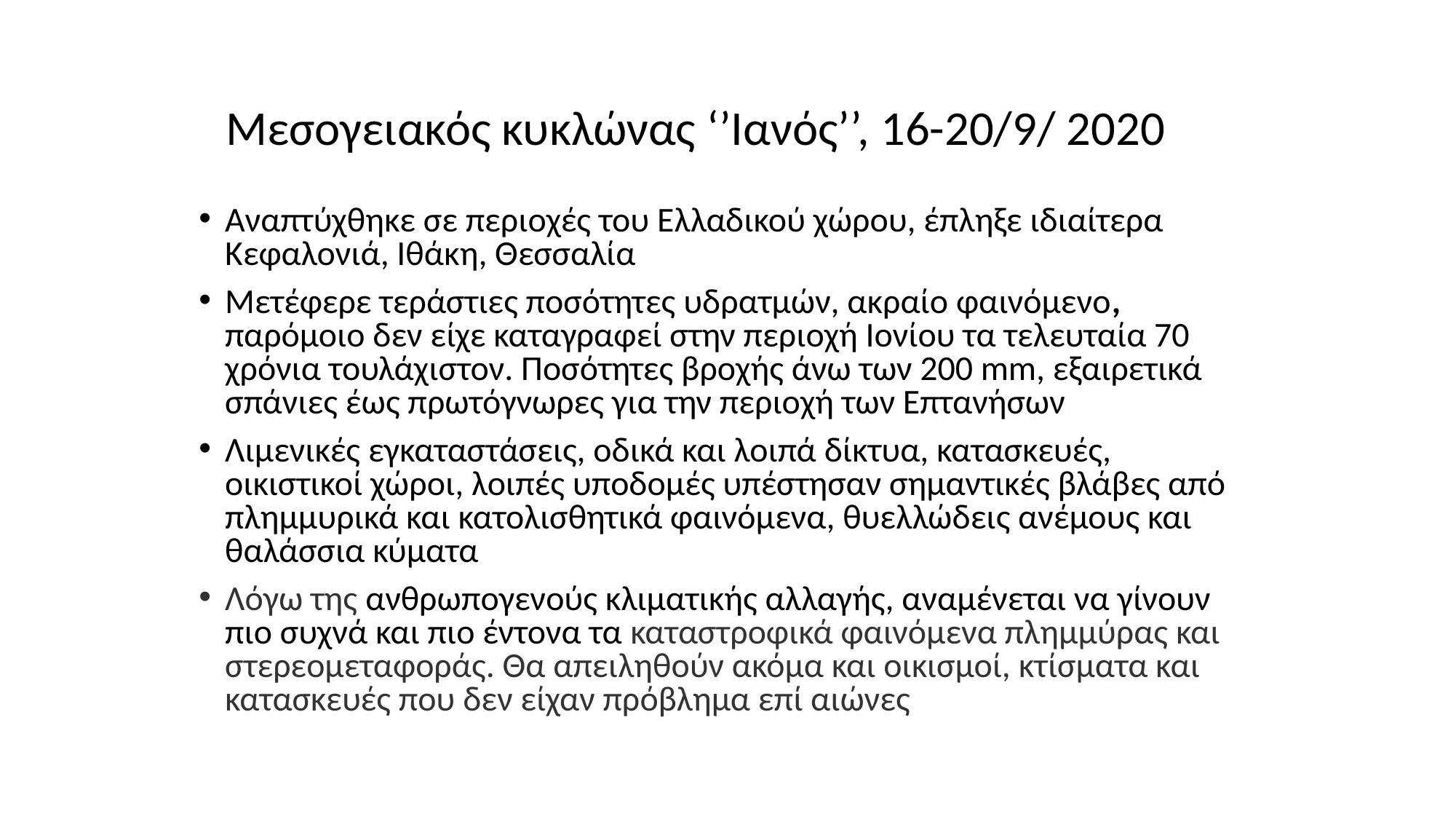

# Μεσογειακός κυκλώνας ‘’Ιανός’’, 16-20/9/ 2020
Αναπτύχθηκε σε περιοχές του Ελλαδικού χώρου, έπληξε ιδιαίτερα Κεφαλονιά, Ιθάκη, Θεσσαλία
Μετέφερε τεράστιες ποσότητες υδρατμών, ακραίο φαινόμενο, παρόμοιο δεν είχε καταγραφεί στην περιοχή Ιονίου τα τελευταία 70 χρόνια τουλάχιστον. Ποσότητες βροχής άνω των 200 mm, εξαιρετικά σπάνιες έως πρωτόγνωρες για την περιοχή των Επτανήσων
Λιμενικές εγκαταστάσεις, οδικά και λοιπά δίκτυα, κατασκευές, οικιστικοί χώροι, λοιπές υποδομές υπέστησαν σημαντικές βλάβες από πλημμυρικά και κατολισθητικά φαινόμενα, θυελλώδεις ανέμους και θαλάσσια κύματα
Λόγω της ανθρωπογενούς κλιματικής αλλαγής, αναμένεται να γίνουν πιο συχνά και πιο έντονα τα καταστροφικά φαινόμενα πλημμύρας και στερεομεταφοράς. Θα απειληθούν ακόμα και οικισμοί, κτίσματα και κατασκευές που δεν είχαν πρόβλημα επί αιώνες